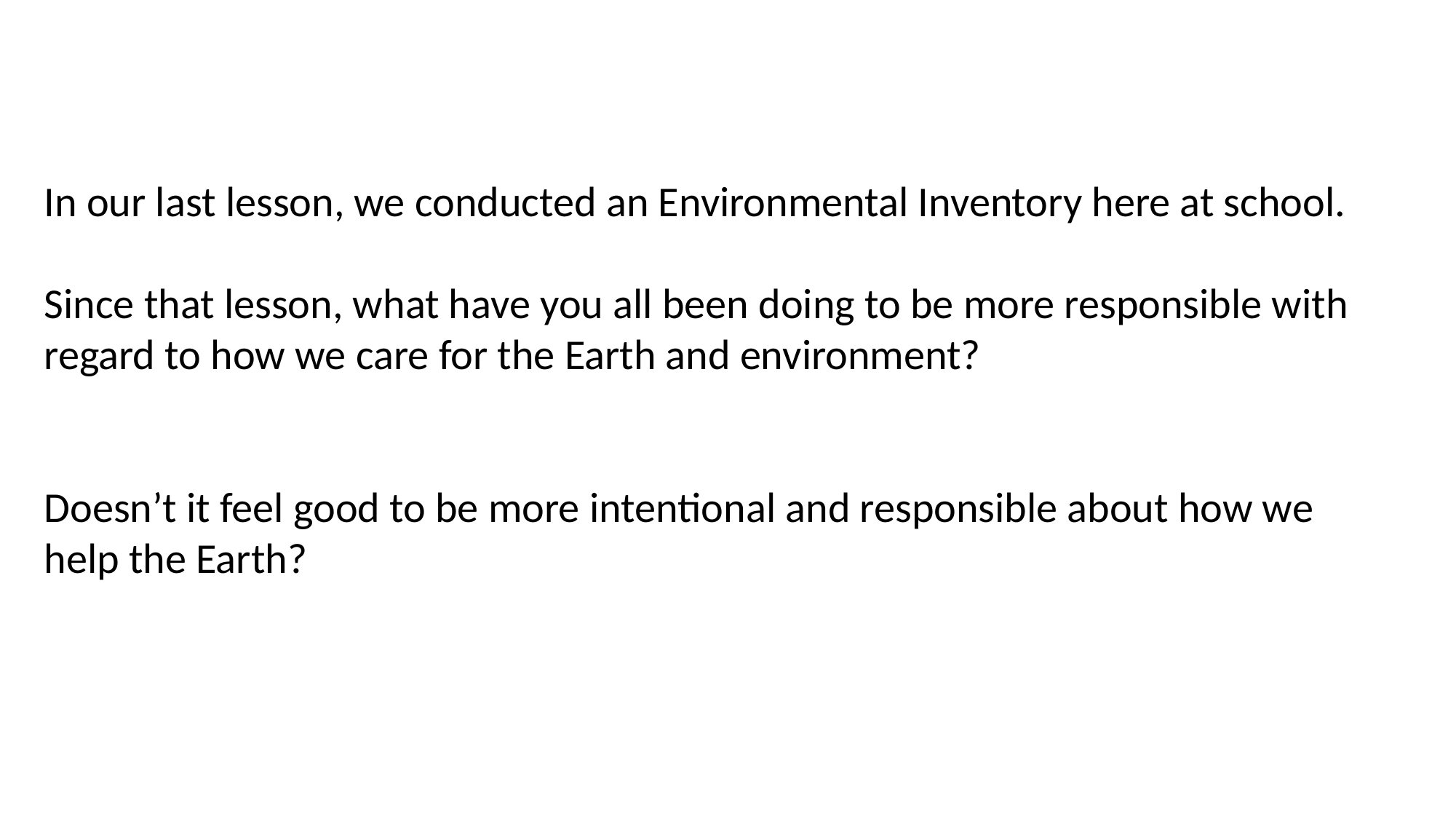

In our last lesson, we conducted an Environmental Inventory here at school.

Since that lesson, what have you all been doing to be more responsible with
regard to how we care for the Earth and environment?

Doesn’t it feel good to be more intentional and responsible about how we
help the Earth?